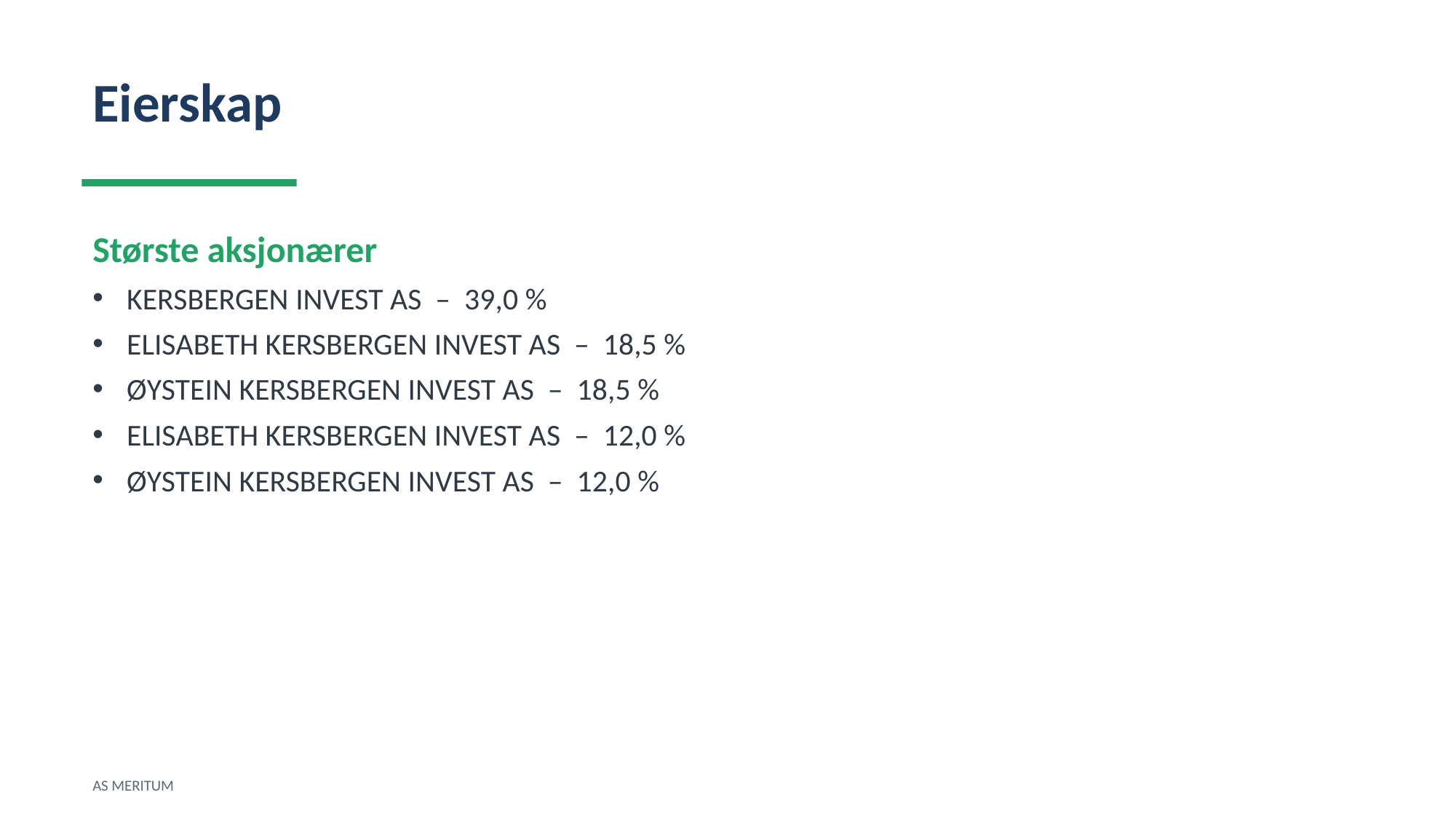

Eierskap

Største aksjonærer
KERSBERGEN INVEST AS  –  39,0 %
ELISABETH KERSBERGEN INVEST AS  –  18,5 %
ØYSTEIN KERSBERGEN INVEST AS  –  18,5 %
ELISABETH KERSBERGEN INVEST AS  –  12,0 %
ØYSTEIN KERSBERGEN INVEST AS  –  12,0 %
AS MERITUM